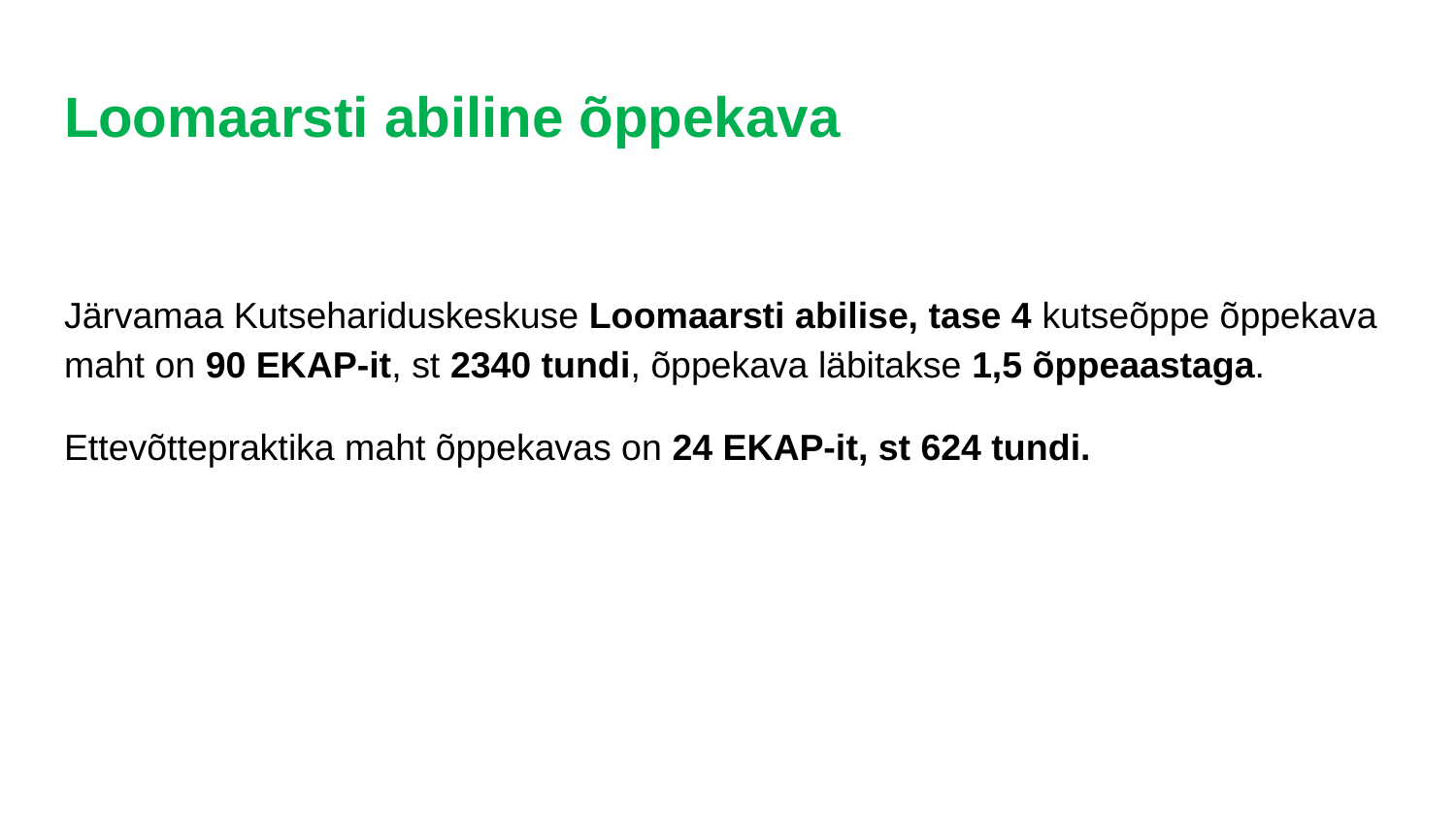

# Loomaarsti abiline õppekava
Järvamaa Kutsehariduskeskuse Loomaarsti abilise, tase 4 kutseõppe õppekava maht on 90 EKAP-it, st 2340 tundi, õppekava läbitakse 1,5 õppeaastaga.
Ettevõttepraktika maht õppekavas on 24 EKAP-it, st 624 tundi.